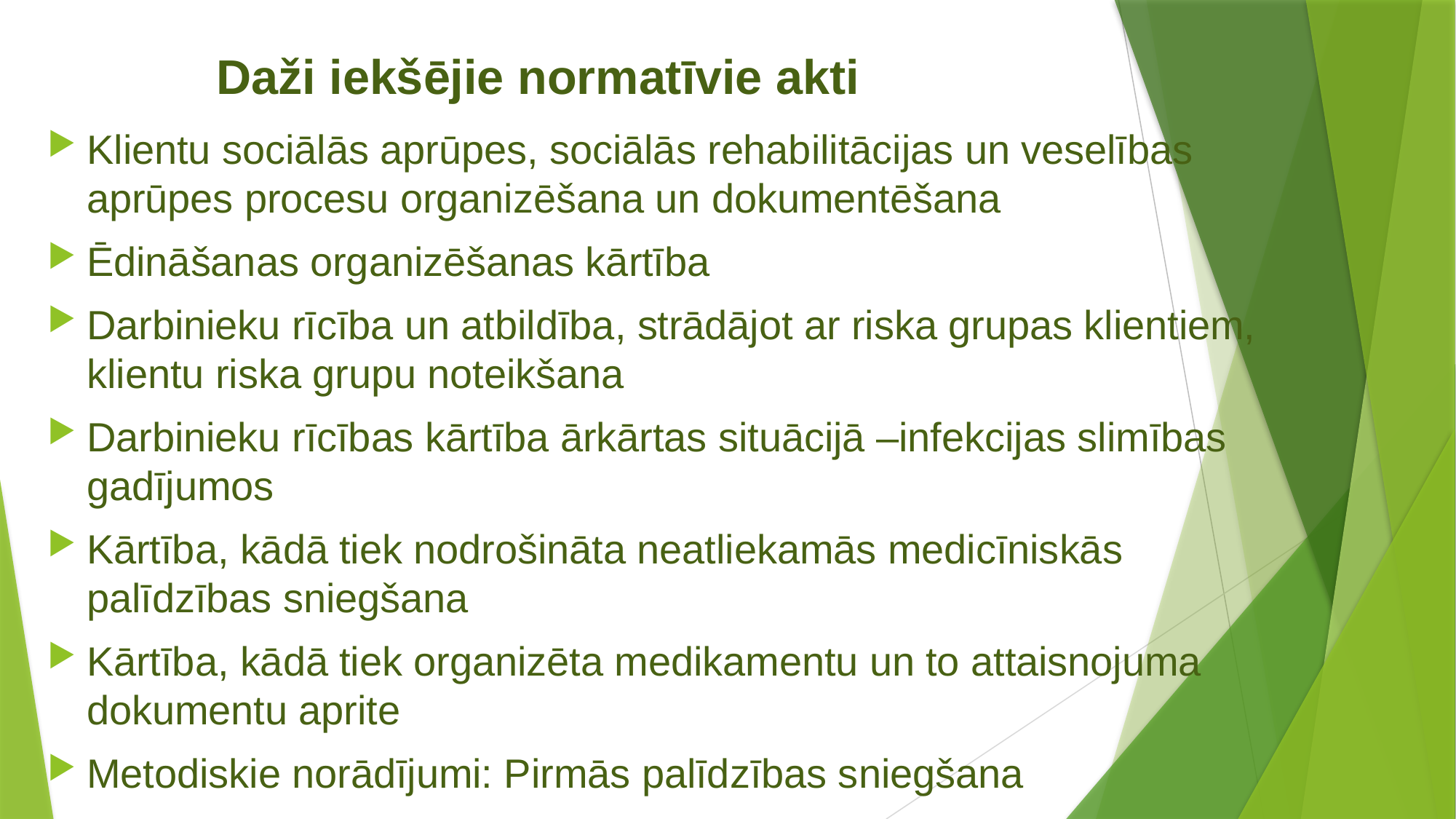

Daži iekšējie normatīvie akti
Klientu sociālās aprūpes, sociālās rehabilitācijas un veselības aprūpes procesu organizēšana un dokumentēšana
Ēdināšanas organizēšanas kārtība
Darbinieku rīcība un atbildība, strādājot ar riska grupas klientiem, klientu riska grupu noteikšana
Darbinieku rīcības kārtība ārkārtas situācijā –infekcijas slimības  gadījumos
Kārtība, kādā tiek nodrošināta neatliekamās medicīniskās palīdzības sniegšana
Kārtība, kādā tiek organizēta medikamentu un to attaisnojuma dokumentu aprite
Metodiskie norādījumi: Pirmās palīdzības sniegšana